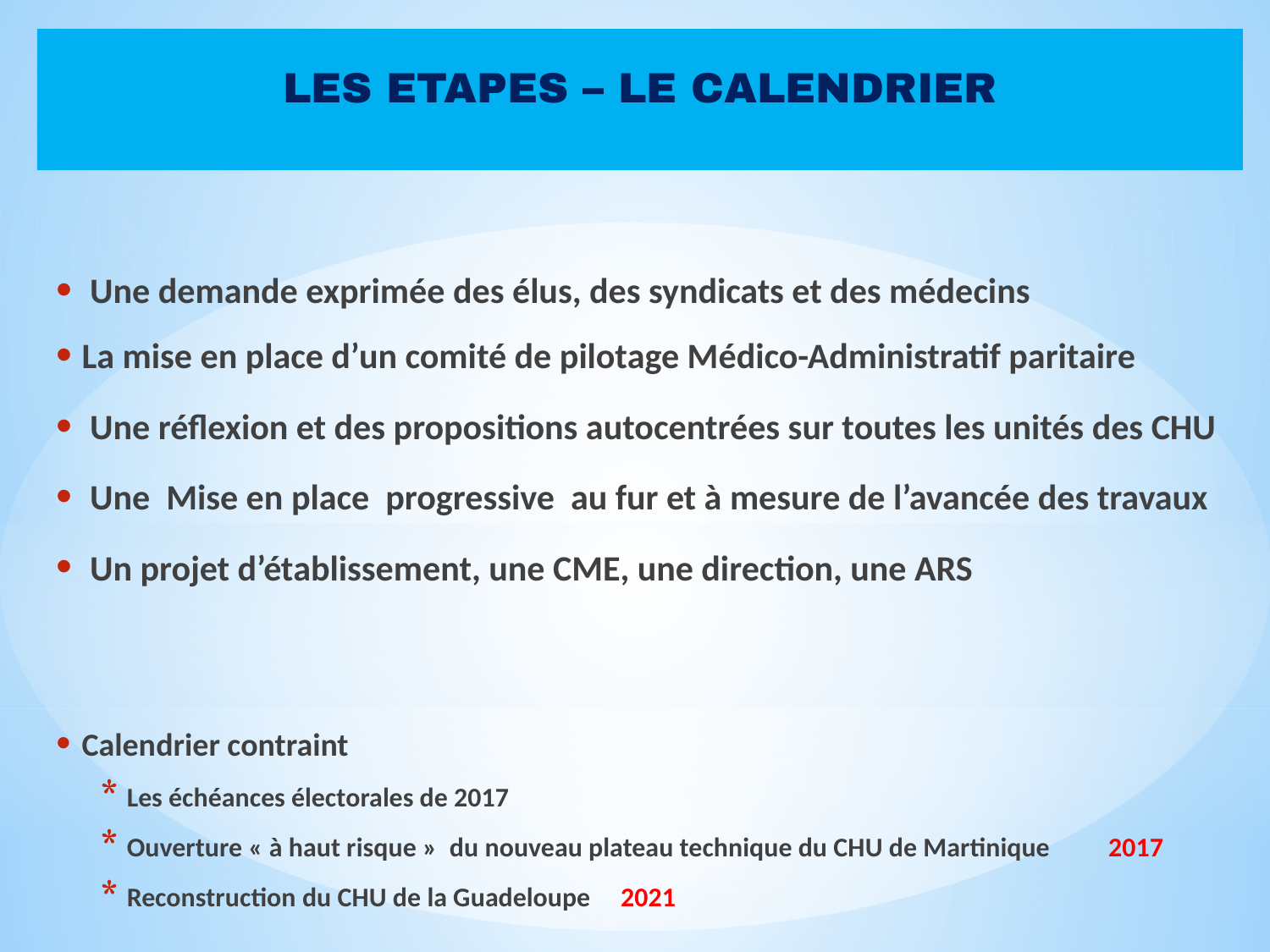

# LES ETAPES – LE CALENDRIER

 Une demande exprimée des élus, des syndicats et des médecins
La mise en place d’un comité de pilotage Médico-Administratif paritaire
 Une réflexion et des propositions autocentrées sur toutes les unités des CHU
 Une  Mise en place  progressive  au fur et à mesure de l’avancée des travaux
 Un projet d’établissement, une CME, une direction, une ARS

Calendrier contraint
Les échéances électorales de 2017
Ouverture « à haut risque »  du nouveau plateau technique du CHU de Martinique	 2017
Reconstruction du CHU de la Guadeloupe				 2021